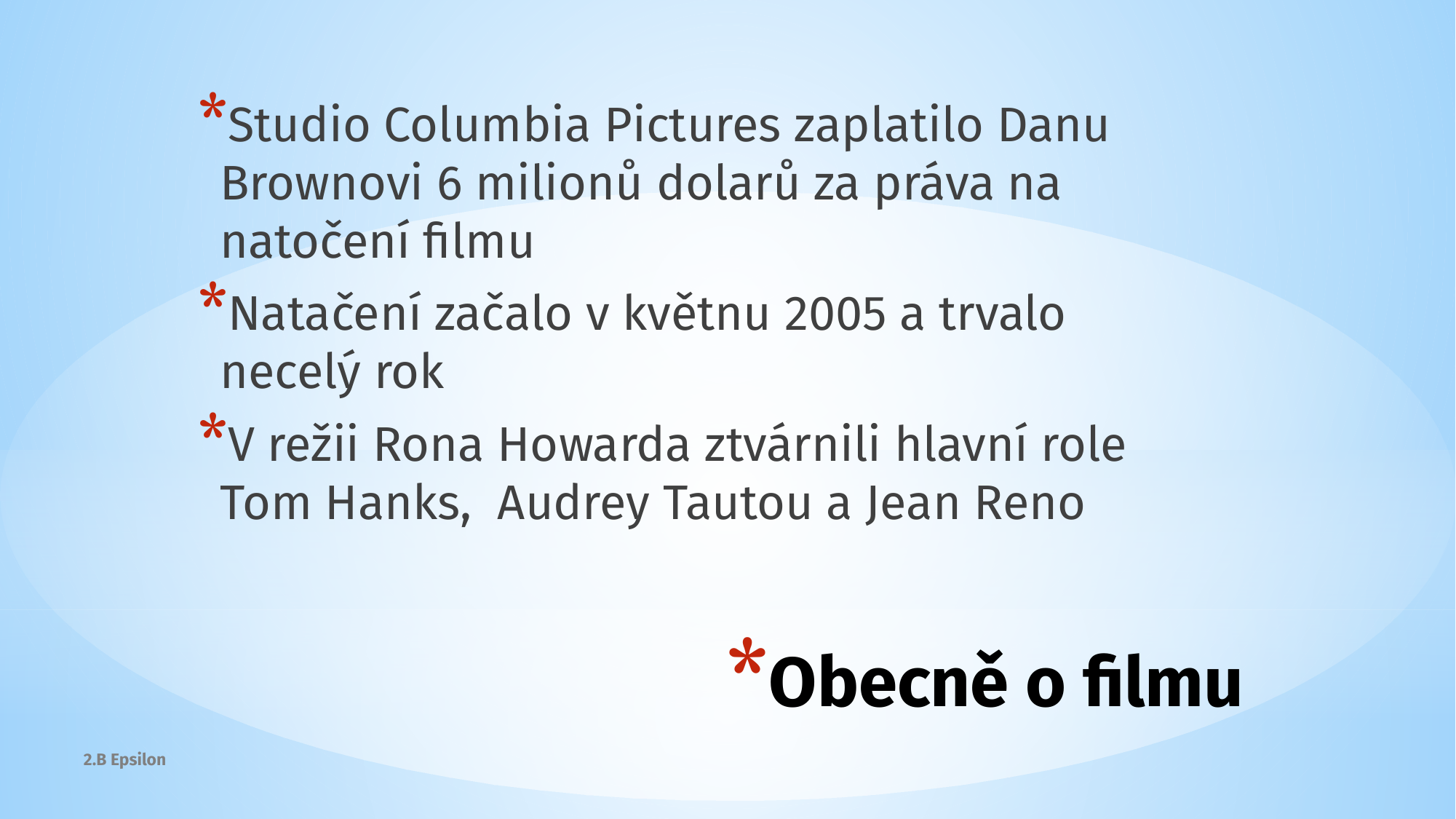

Studio Columbia Pictures zaplatilo Danu Brownovi 6 milionů dolarů za práva na natočení filmu
Natačení začalo v květnu 2005 a trvalo necelý rok
V režii Rona Howarda ztvárnili hlavní role Tom Hanks,  Audrey Tautou a Jean Reno
# Obecně o filmu
2.B Epsilon